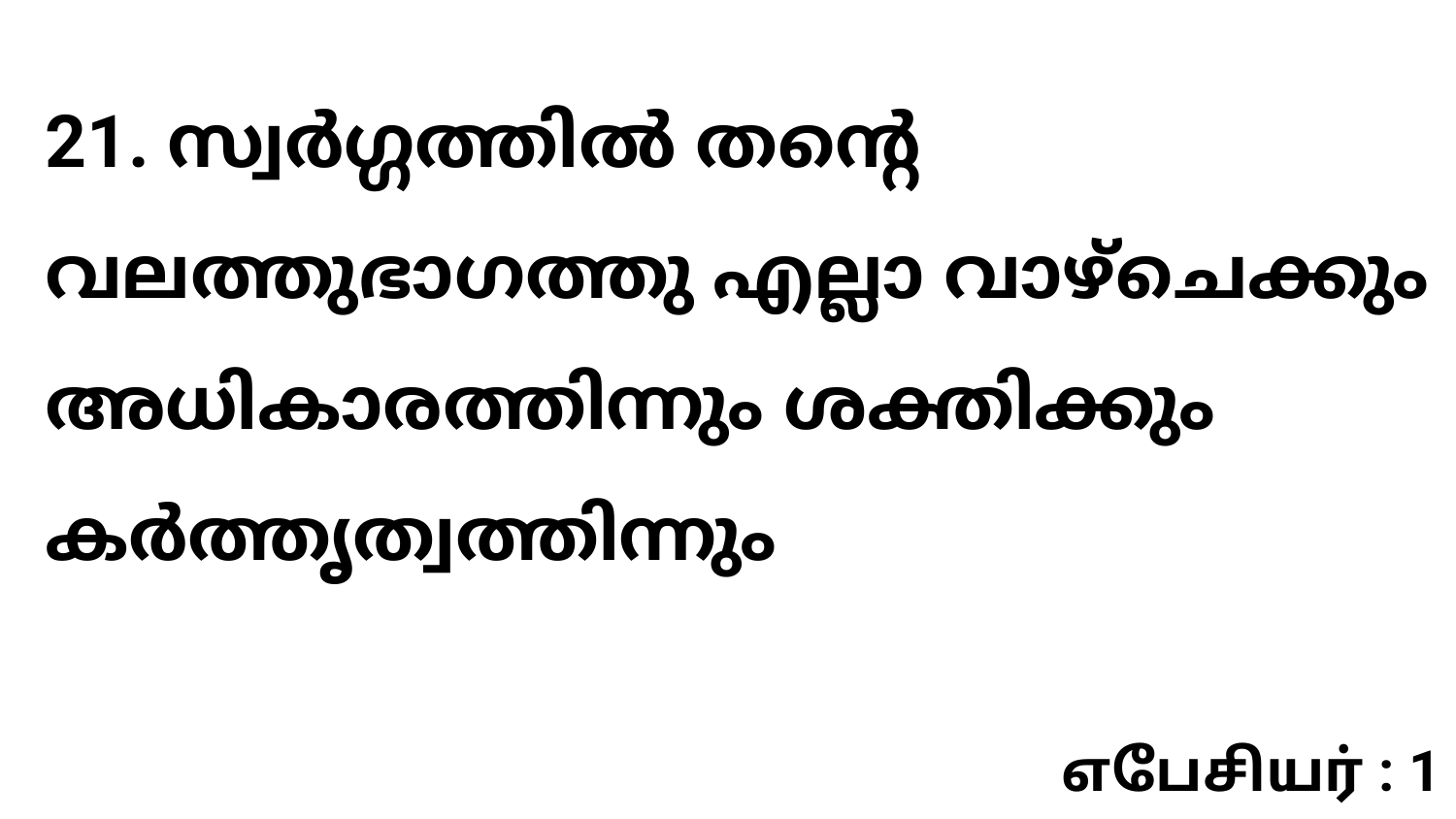

21. സ്വർഗ്ഗത്തിൽ തന്റെ വലത്തുഭാഗത്തു എല്ലാ വാഴ്ചെക്കും അധികാരത്തിന്നും ശക്തിക്കും കർത്തൃത്വത്തിന്നും
எபேசியர் : 1